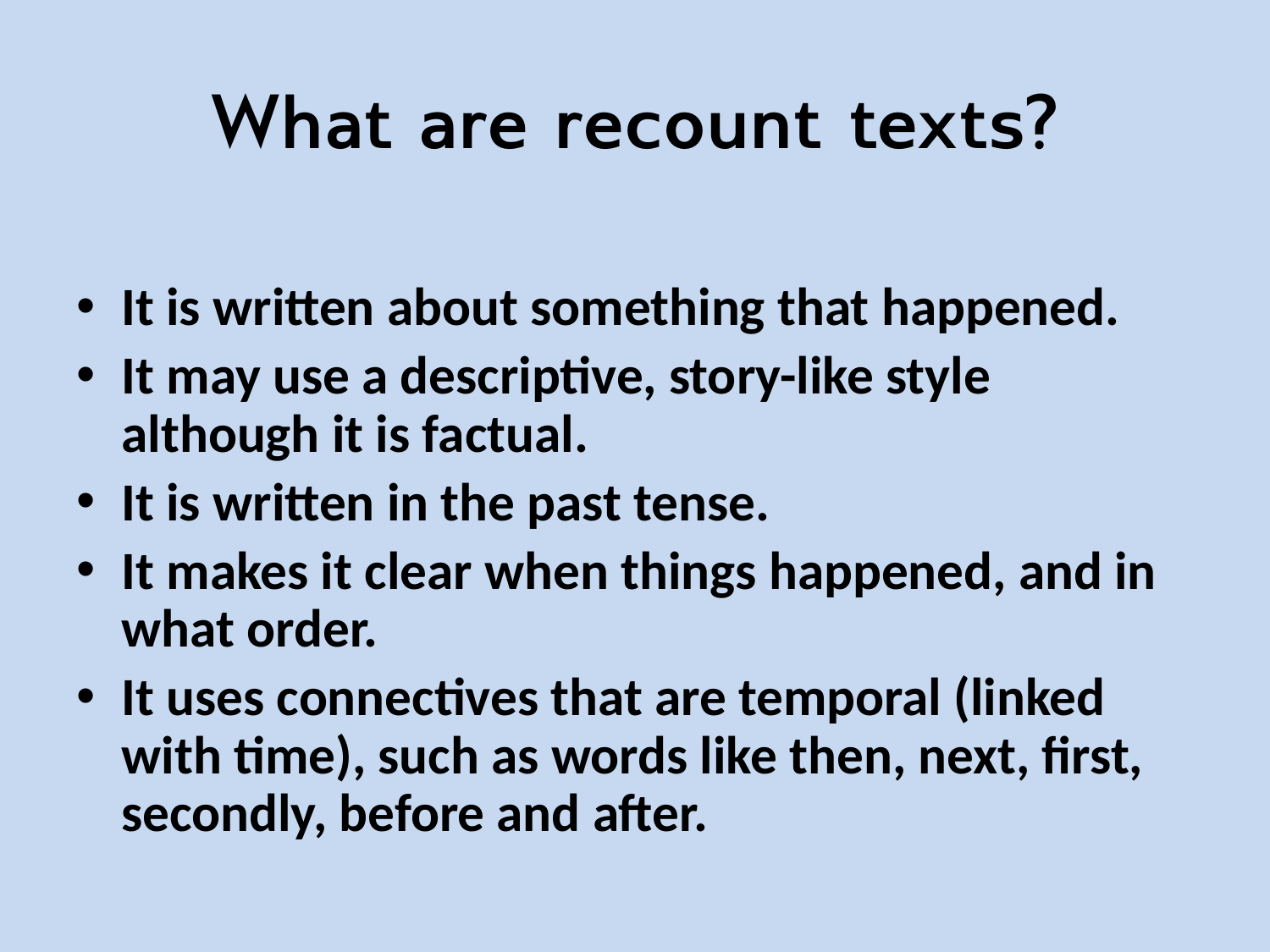

# What are recount texts?

It is written about something that happened.
It may use a descriptive, story-like style although it is factual.
It is written in the past tense.
It makes it clear when things happened, and in what order.
It uses connectives that are temporal (linked with time), such as words like then, next, first, secondly, before and after.